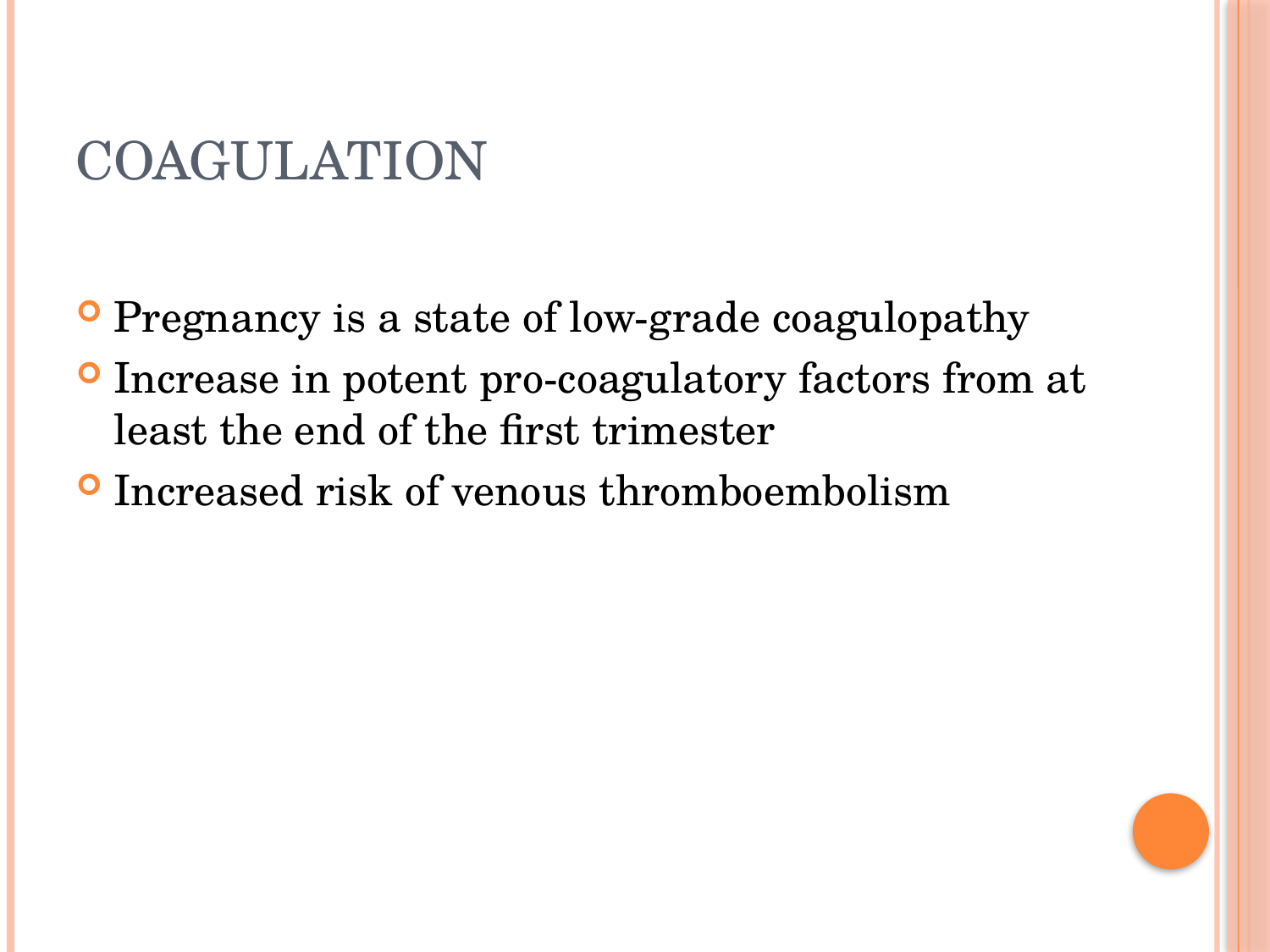

# Coagulation

Pregnancy is a state of low-grade coagulopathy
Increase in potent pro-coagulatory factors from at least the end of the first trimester
Increased risk of venous thromboembolism